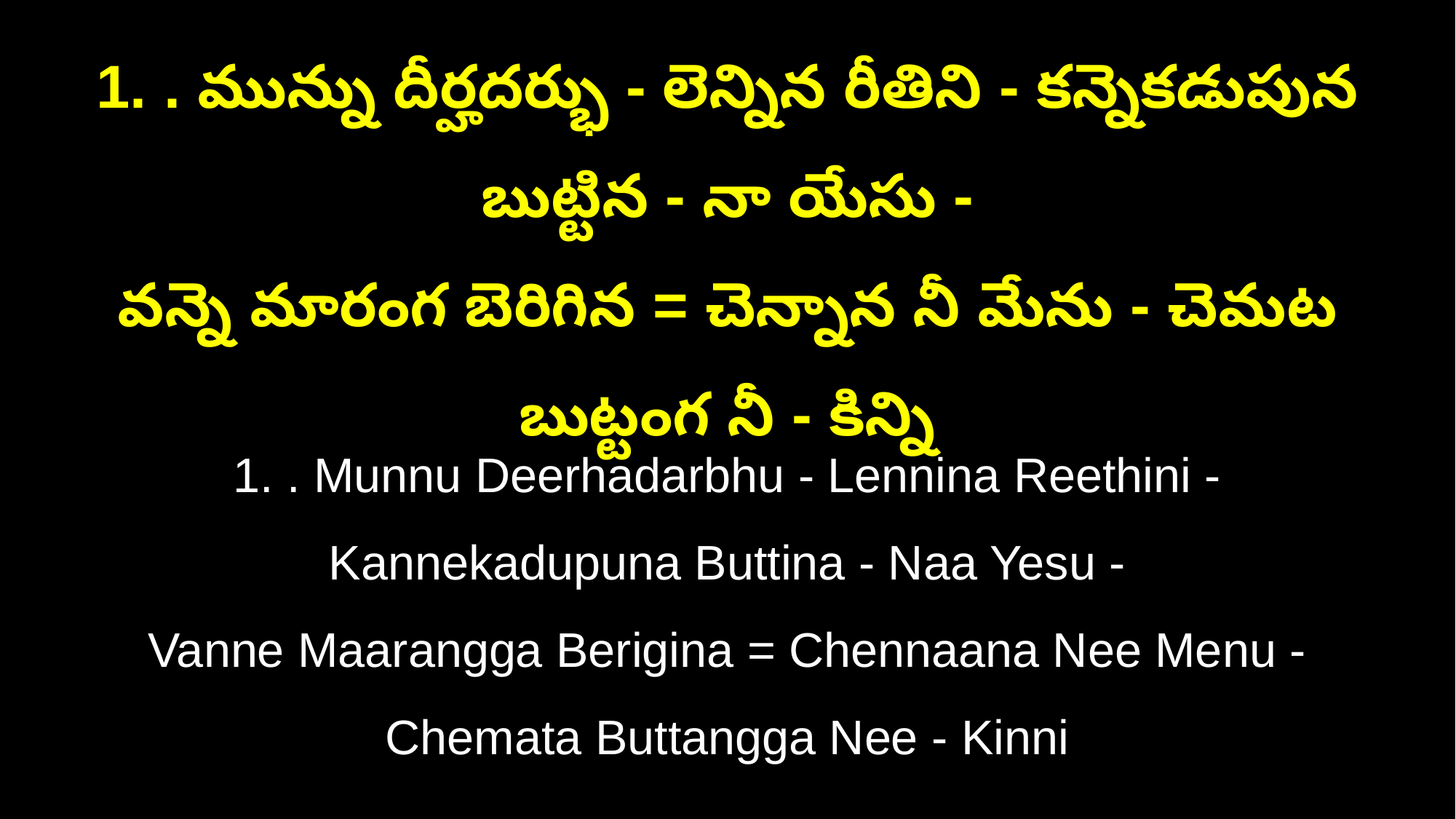

1. . మున్ను దీర్హదర్భు - లెన్నిన రీతిని - కన్నెకడుపున బుట్టిన - నా యేసు -
వన్నె మారంగ బెరిగిన = చెన్నాన నీ మేను - చెమట బుట్టంగ నీ - కిన్ని
1. . Munnu Deerhadarbhu - Lennina Reethini - Kannekadupuna Buttina - Naa Yesu -
Vanne Maarangga Berigina = Chennaana Nee Menu - Chemata Buttangga Nee - Kinni